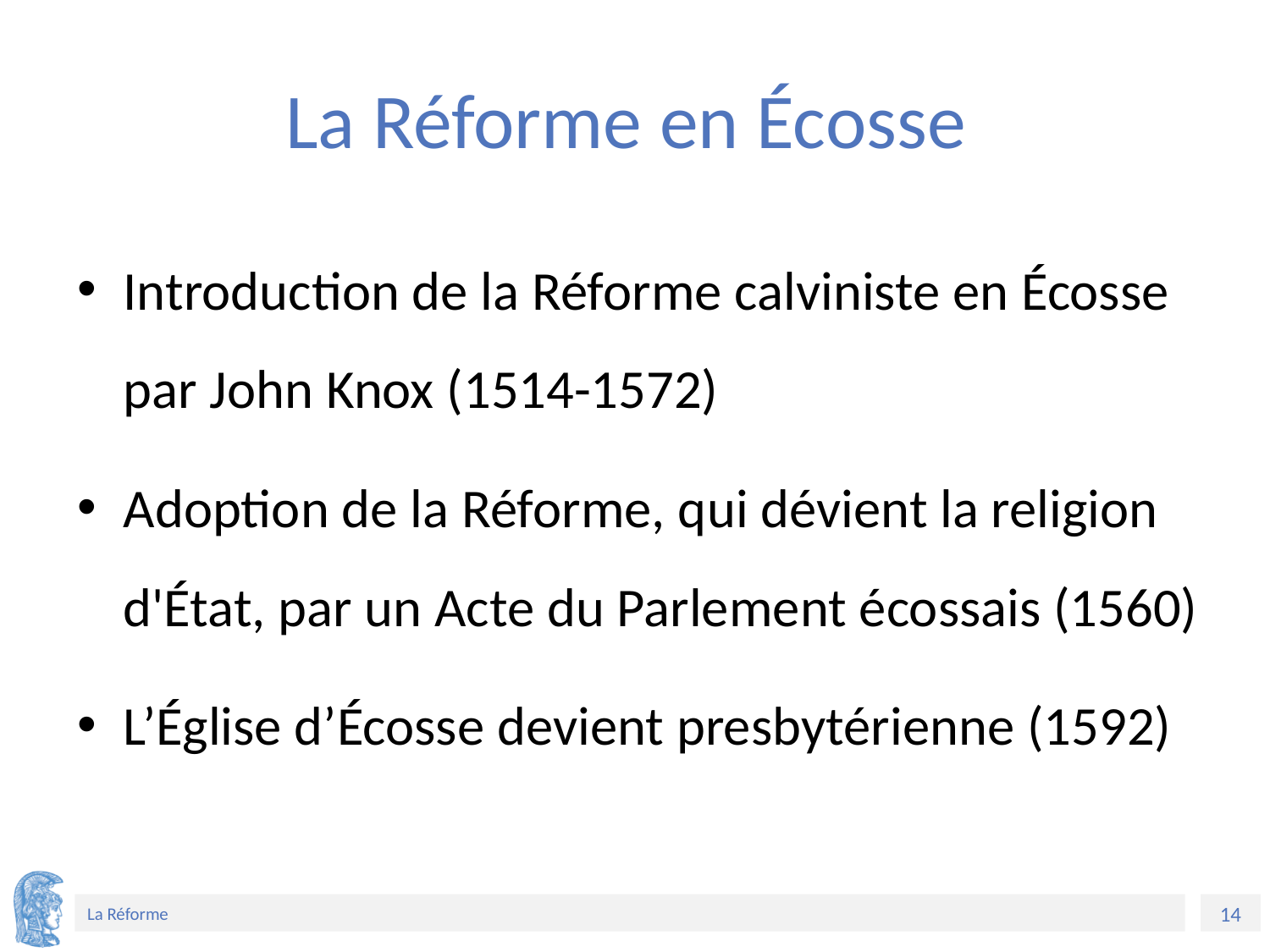

# La Réforme en Écosse
Introduction de la Réforme calviniste en Écosse par John Knox (1514-1572)
Adoption de la Réforme, qui dévient la religion d'État, par un Acte du Parlement écossais (1560)
L’Église d’Écosse devient presbytérienne (1592)